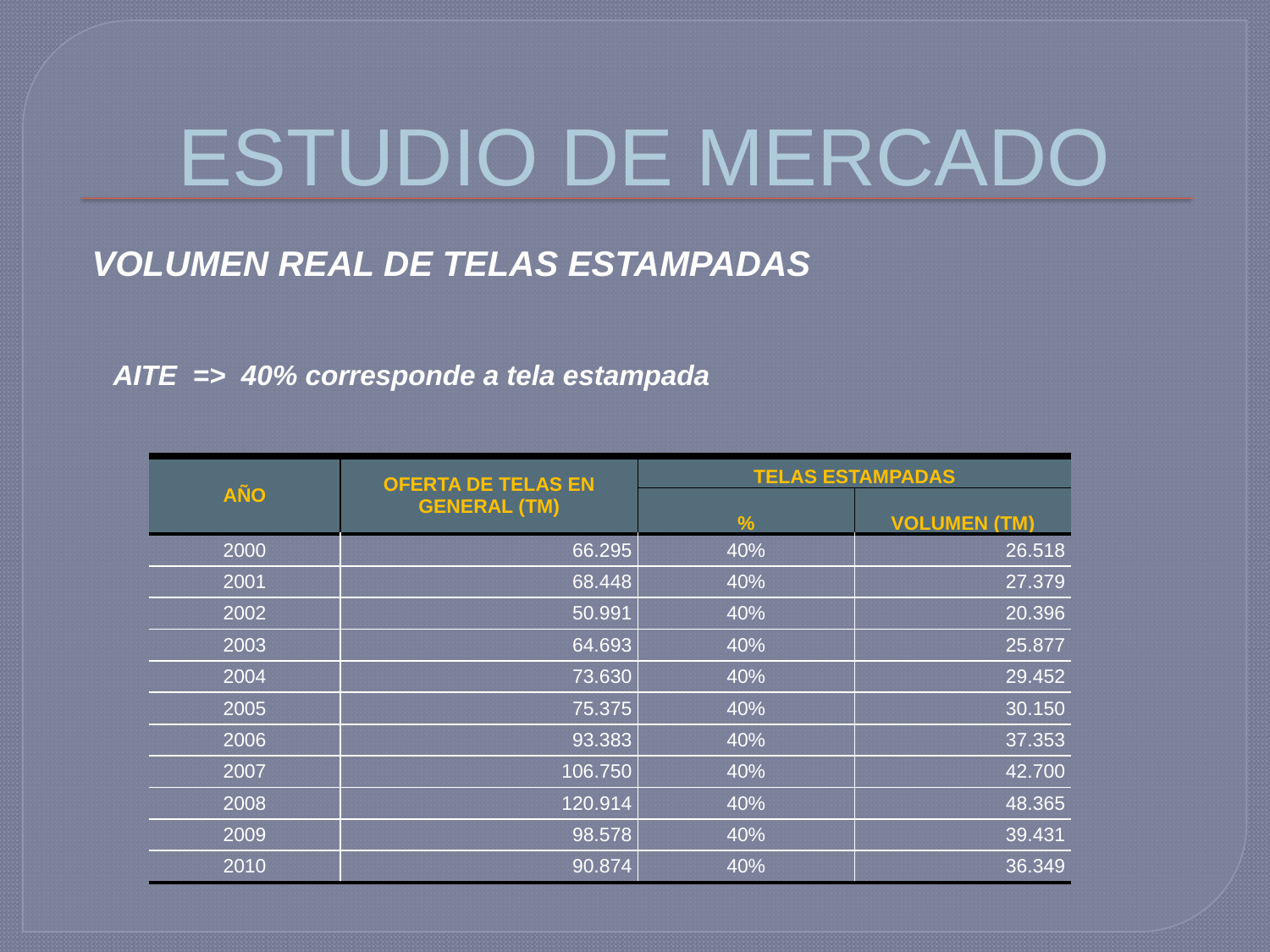

# ESTUDIO DE MERCADO
VOLUMEN REAL DE TELAS ESTAMPADAS
AITE  =>  40% corresponde a tela estampada
| AÑO | OFERTA DE TELAS EN GENERAL (TM) | TELAS ESTAMPADAS |  |
| --- | --- | --- | --- |
|  |  | % | VOLUMEN (TM) |
| 2000 | 66.295 | 40% | 26.518 |
| 2001 | 68.448 | 40% | 27.379 |
| 2002 | 50.991 | 40% | 20.396 |
| 2003 | 64.693 | 40% | 25.877 |
| 2004 | 73.630 | 40% | 29.452 |
| 2005 | 75.375 | 40% | 30.150 |
| 2006 | 93.383 | 40% | 37.353 |
| 2007 | 106.750 | 40% | 42.700 |
| 2008 | 120.914 | 40% | 48.365 |
| 2009 | 98.578 | 40% | 39.431 |
| 2010 | 90.874 | 40% | 36.349 |